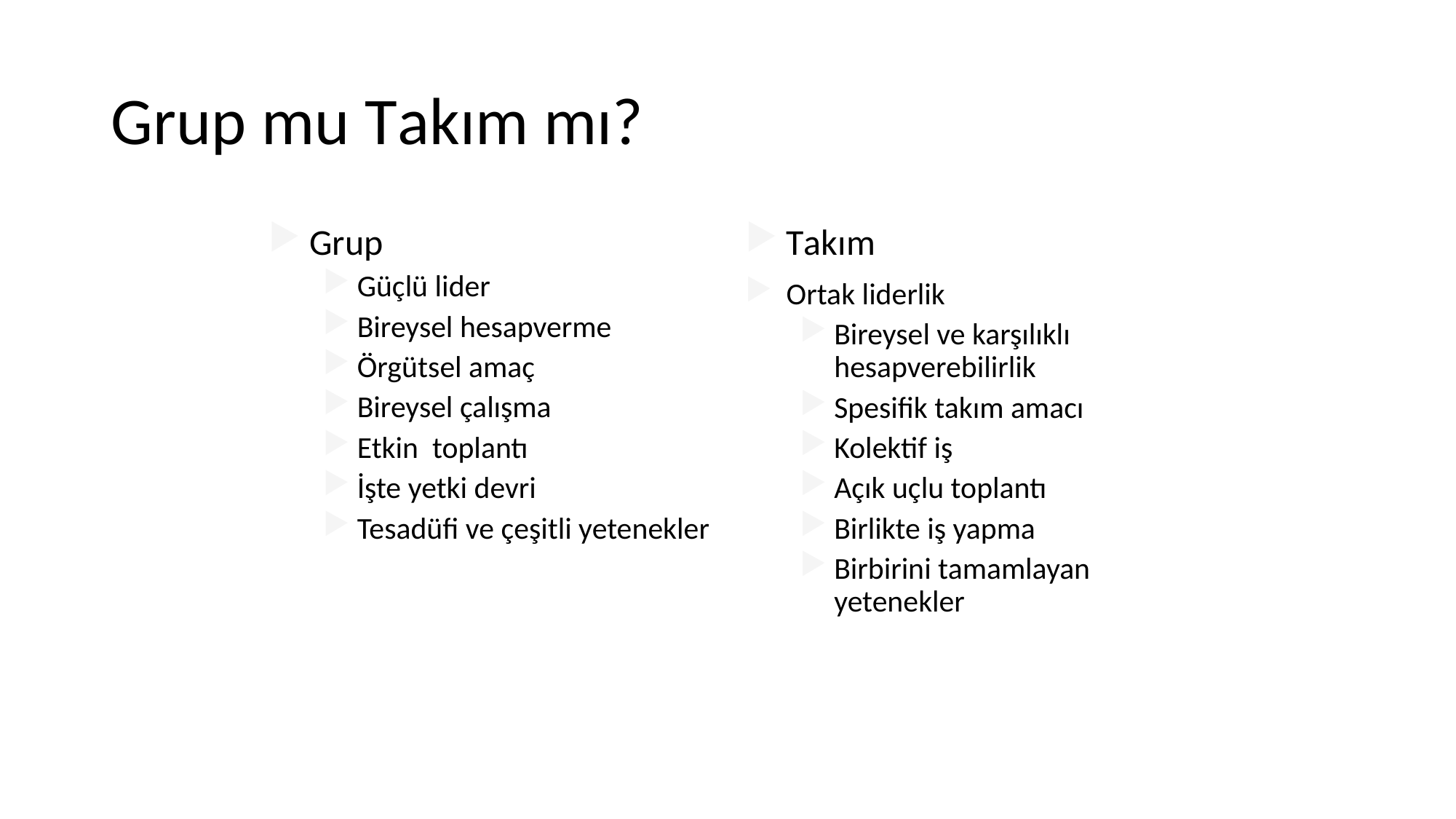

# Grup mu Takım mı?
Grup
Güçlü lider
Bireysel hesapverme
Örgütsel amaç
Bireysel çalışma
Etkin  toplantı
İşte yetki devri
Tesadüfi ve çeşitli yetenekler
Takım
Ortak liderlik
Bireysel ve karşılıklı hesapverebilirlik
Spesifik takım amacı
Kolektif iş
Açık uçlu toplantı
Birlikte iş yapma
Birbirini tamamlayan yetenekler